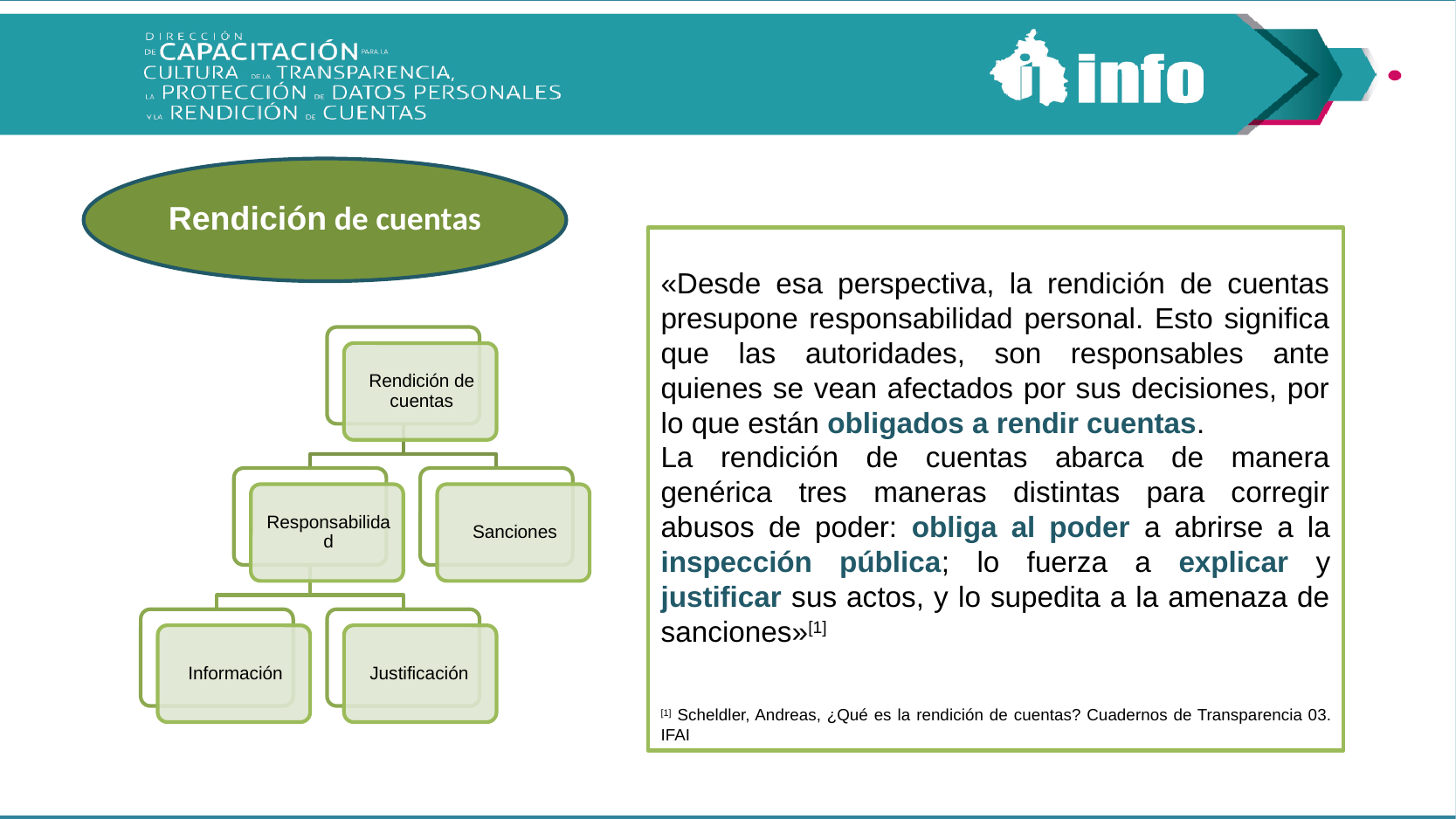

Rendición de cuentas

«Desde esa perspectiva, la rendición de cuentas presupone responsabilidad personal. Esto significa que las autoridades, son responsables ante quienes se vean afectados por sus decisiones, por lo que están obligados a rendir cuentas.
La rendición de cuentas abarca de manera genérica tres maneras distintas para corregir abusos de poder: obliga al poder a abrirse a la inspección pública; lo fuerza a explicar y justificar sus actos, y lo supedita a la amenaza de sanciones»[1]

[1] Scheldler, Andreas, ¿Qué es la rendición de cuentas? Cuadernos de Transparencia 03. IFAI
Rendición de cuentas
Responsabilidad
Información
Justificación
Sanciones